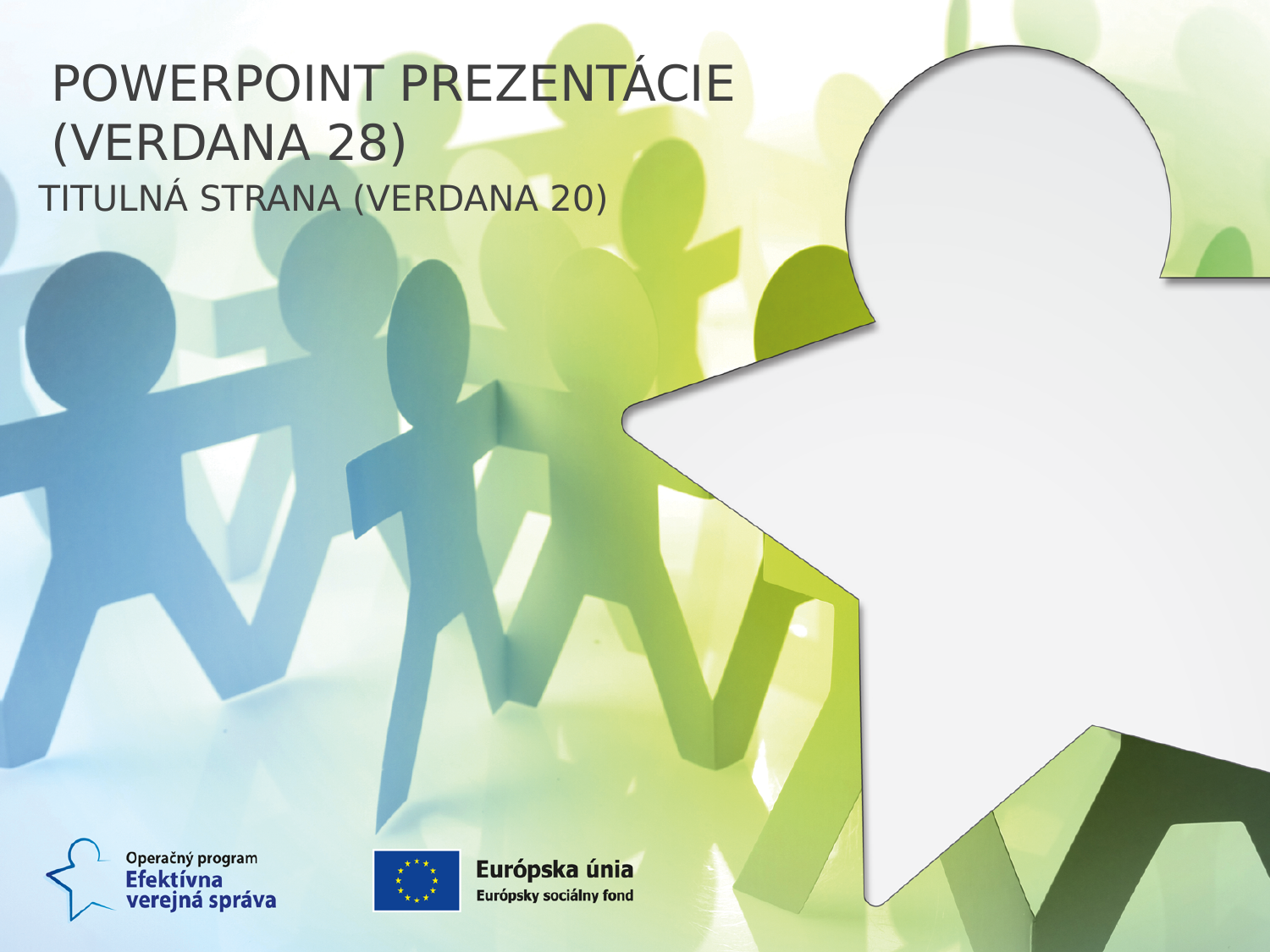

POWERPOINT PREZENTÁCIE
(VERDANA 28)

TITULNÁ STRANA (VERDANA 20)